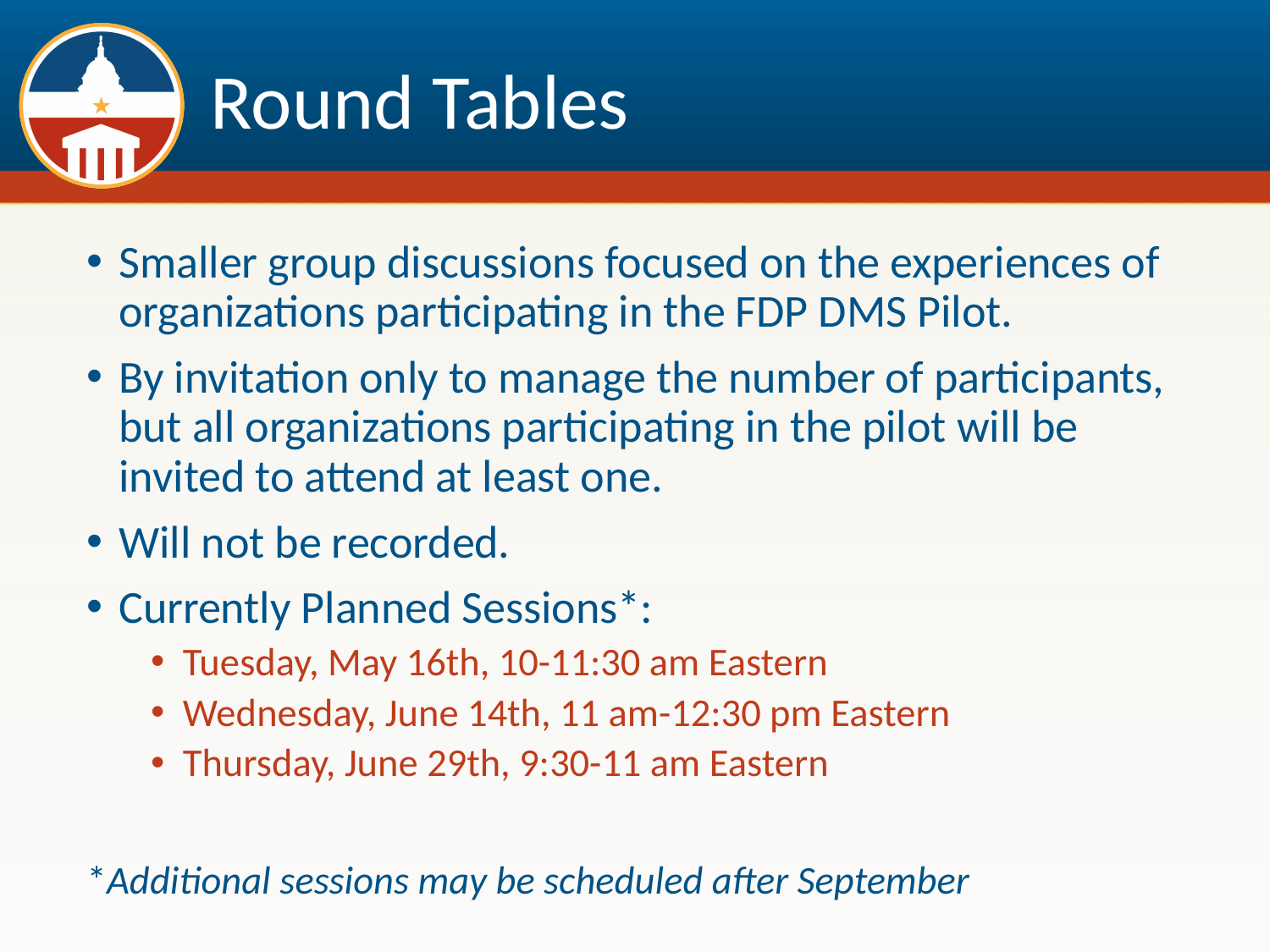

# Round Tables
Smaller group discussions focused on the experiences of organizations participating in the FDP DMS Pilot.
By invitation only to manage the number of participants, but all organizations participating in the pilot will be invited to attend at least one.
Will not be recorded.
Currently Planned Sessions*:
Tuesday, May 16th, 10-11:30 am Eastern
Wednesday, June 14th, 11 am-12:30 pm Eastern
Thursday, June 29th, 9:30-11 am Eastern

*Additional sessions may be scheduled after September